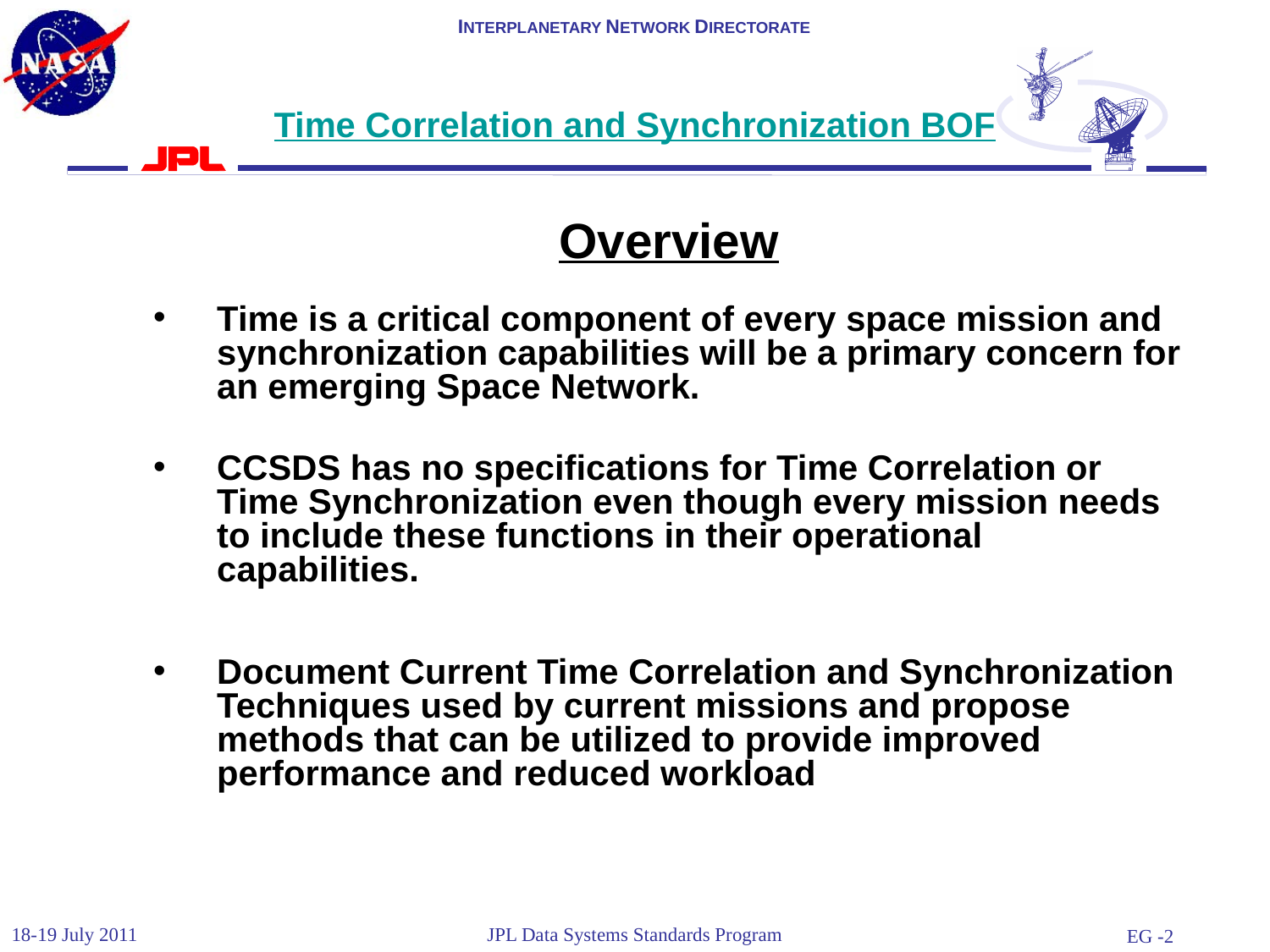

# Time Correlation and Synchronization BOF
Overview

Time is a critical component of every space mission and  synchronization capabilities will be a primary concern for an emerging Space Network.

CCSDS has no specifications for Time Correlation or Time Synchronization even though every mission needs to include these functions in their operational capabilities.

Document Current Time Correlation and Synchronization Techniques used by current missions and propose methods that can be utilized to provide improved performance and reduced workload

18-19 July 2011
JPL Data Systems Standards Program